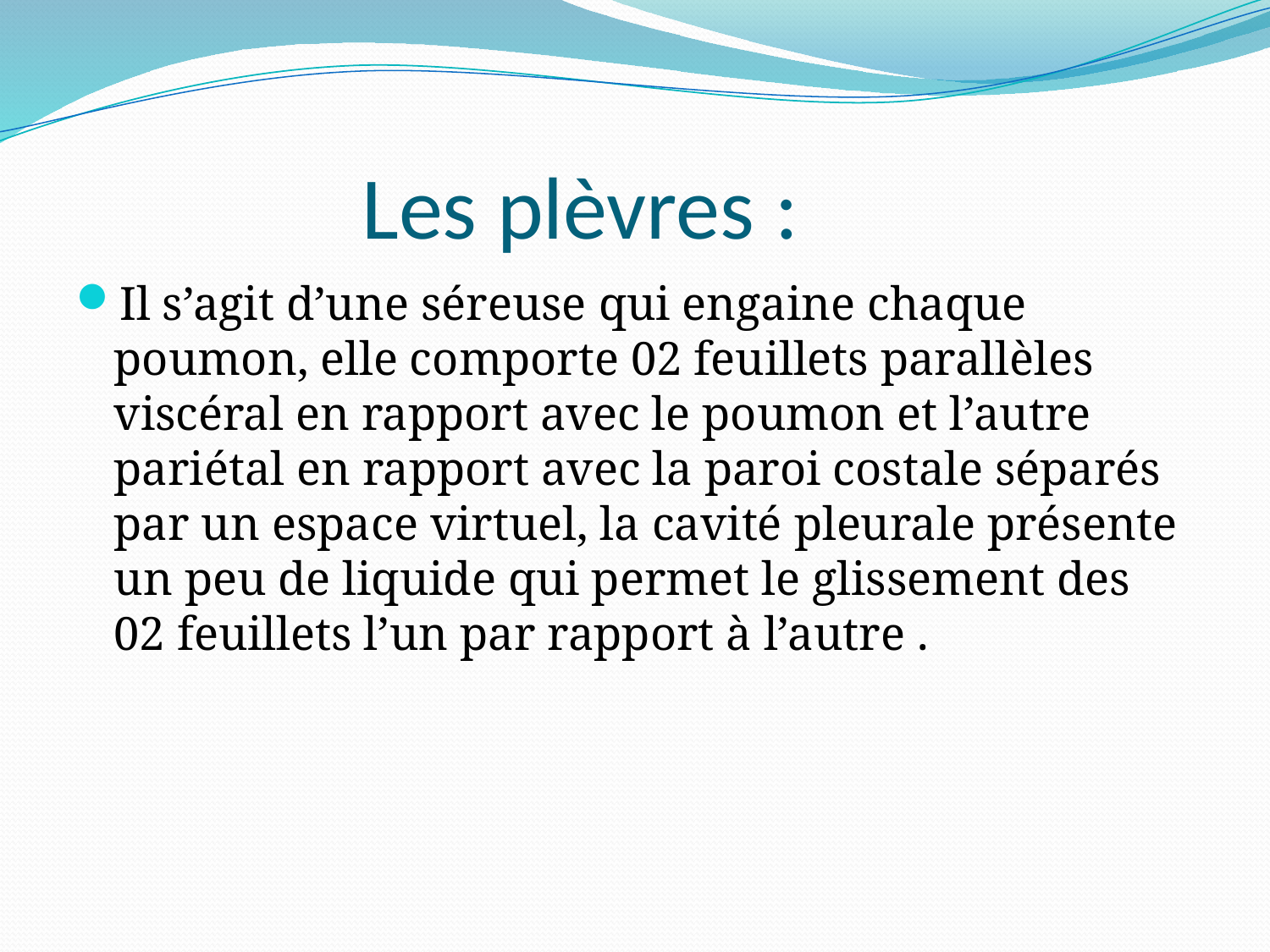

# Les plèvres :
Il s’agit d’une séreuse qui engaine chaque poumon, elle comporte 02 feuillets parallèles viscéral en rapport avec le poumon et l’autre pariétal en rapport avec la paroi costale séparés par un espace virtuel, la cavité pleurale présente un peu de liquide qui permet le glissement des 02 feuillets l’un par rapport à l’autre .